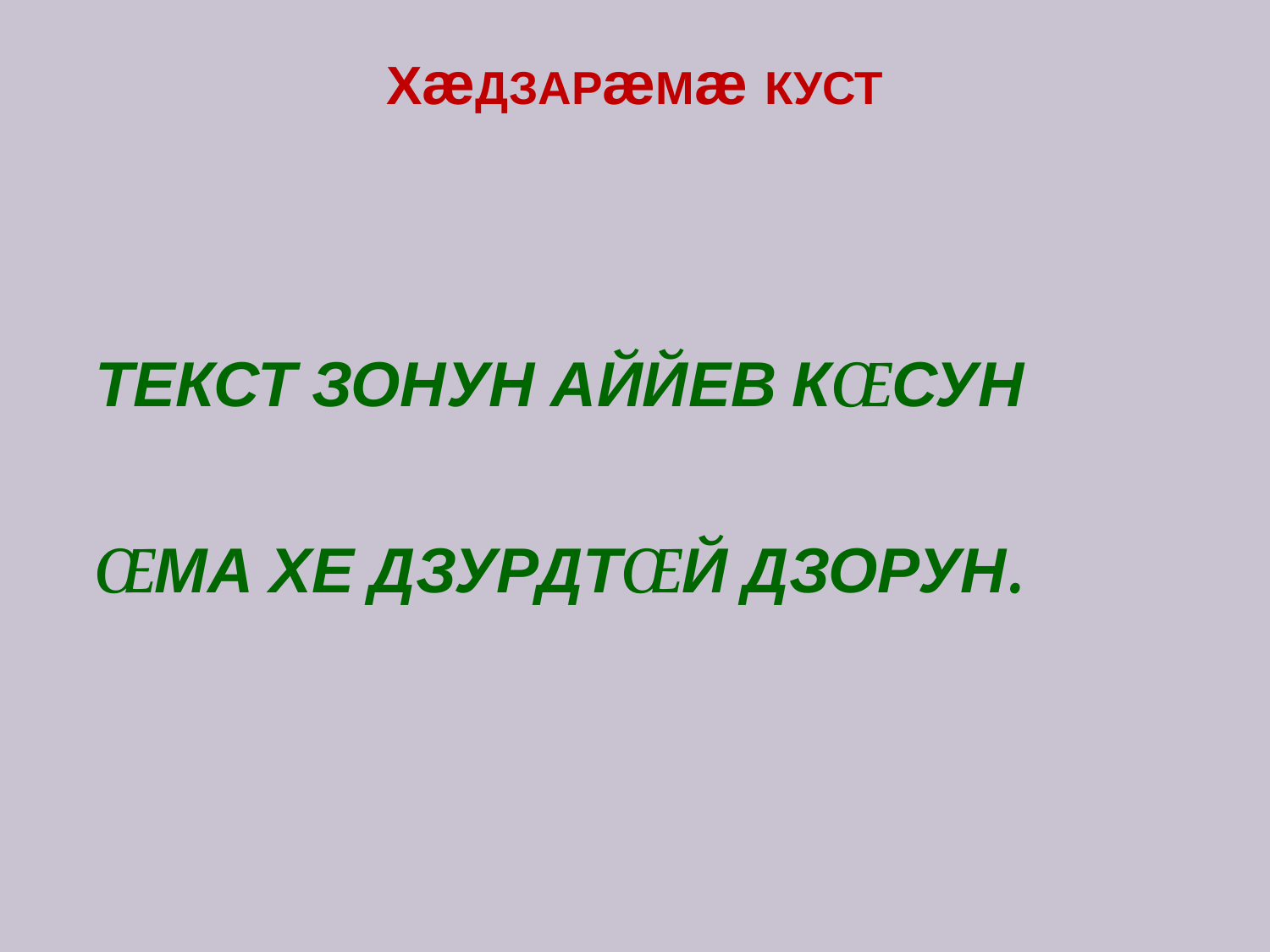

# ХæДЗАРæМæ КУСТ
ТЕКСТ ЗОНУН АЙЙЕВ КŒСУН

ŒМА ХЕ ДЗУРДТŒЙ ДЗОРУН.